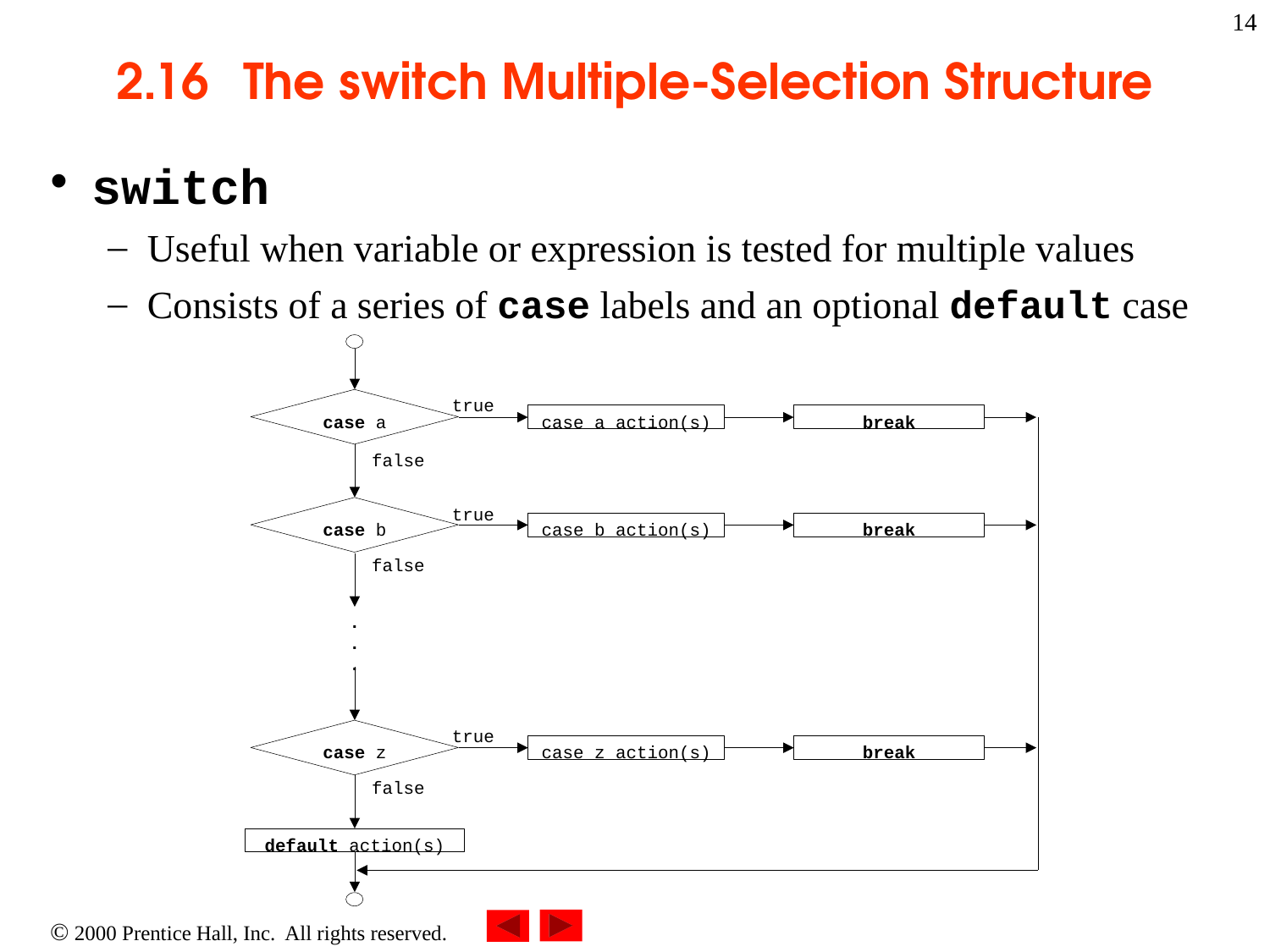

14
2.16	The switch Multiple-Selection Structure

switch
Useful when variable or expression is tested for multiple values
Consists of a series of case labels and an optional default case

case a

true

case a action(s)

break

false

case b

true

case b action(s)

break

false

.
.
.

case z

true

case z action(s)

break

false

default action(s)